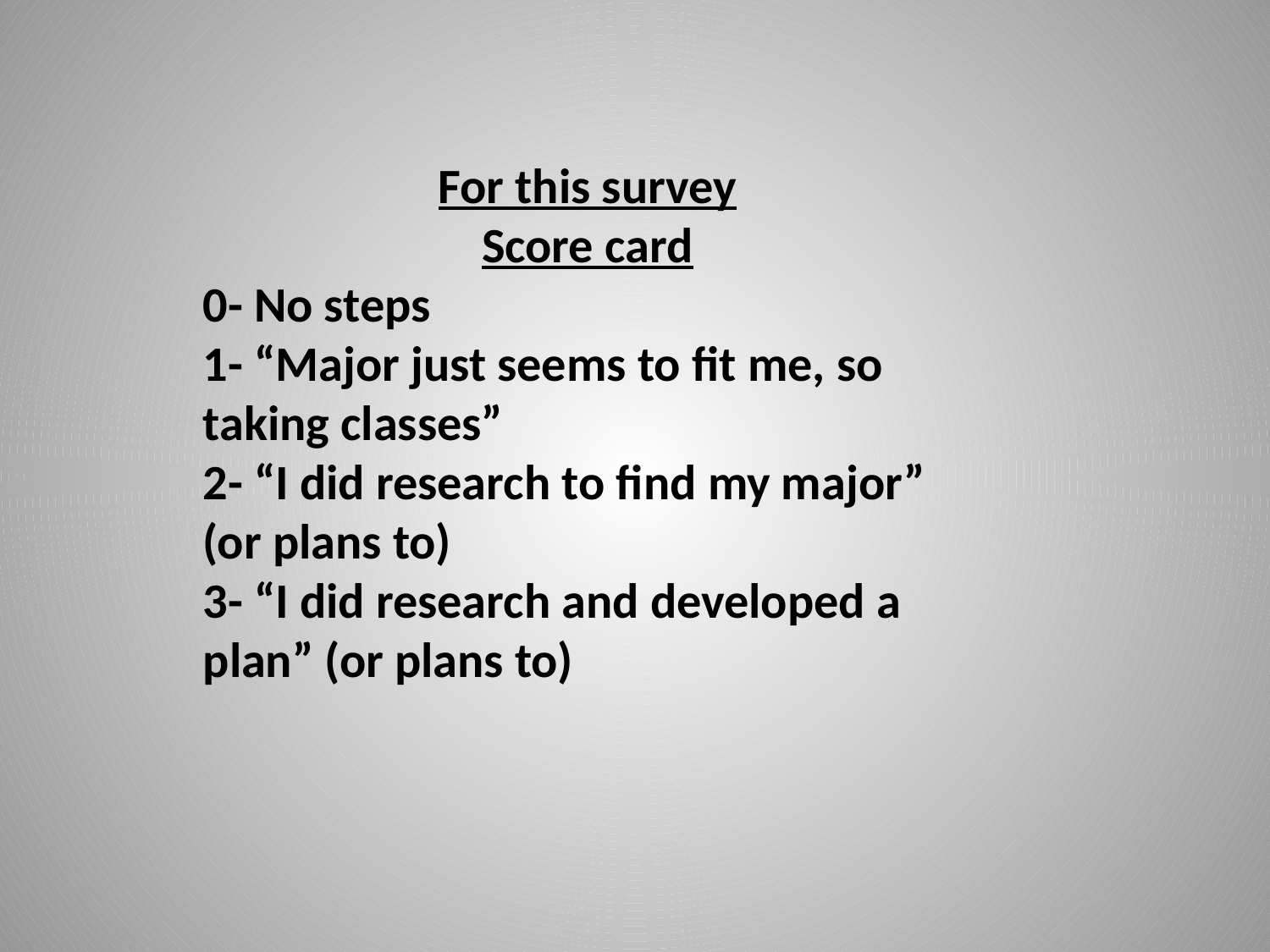

For this survey
Score card
0- No steps
1- “Major just seems to fit me, so taking classes”
2- “I did research to find my major” (or plans to)
3- “I did research and developed a plan” (or plans to)